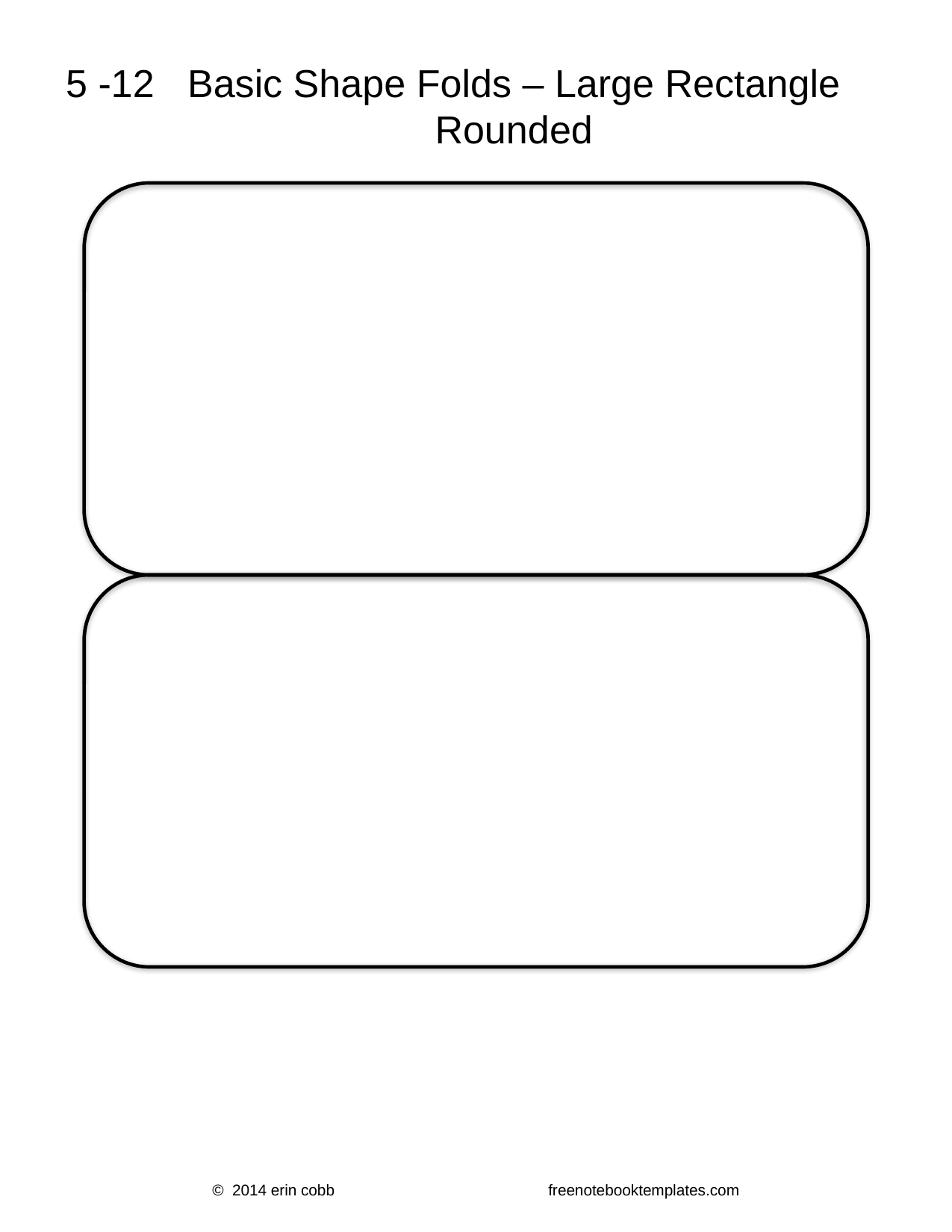

5 -12
Basic Shape Folds – Large Rectangle Rounded

©  2014 erin cobb		freenotebooktemplates.com